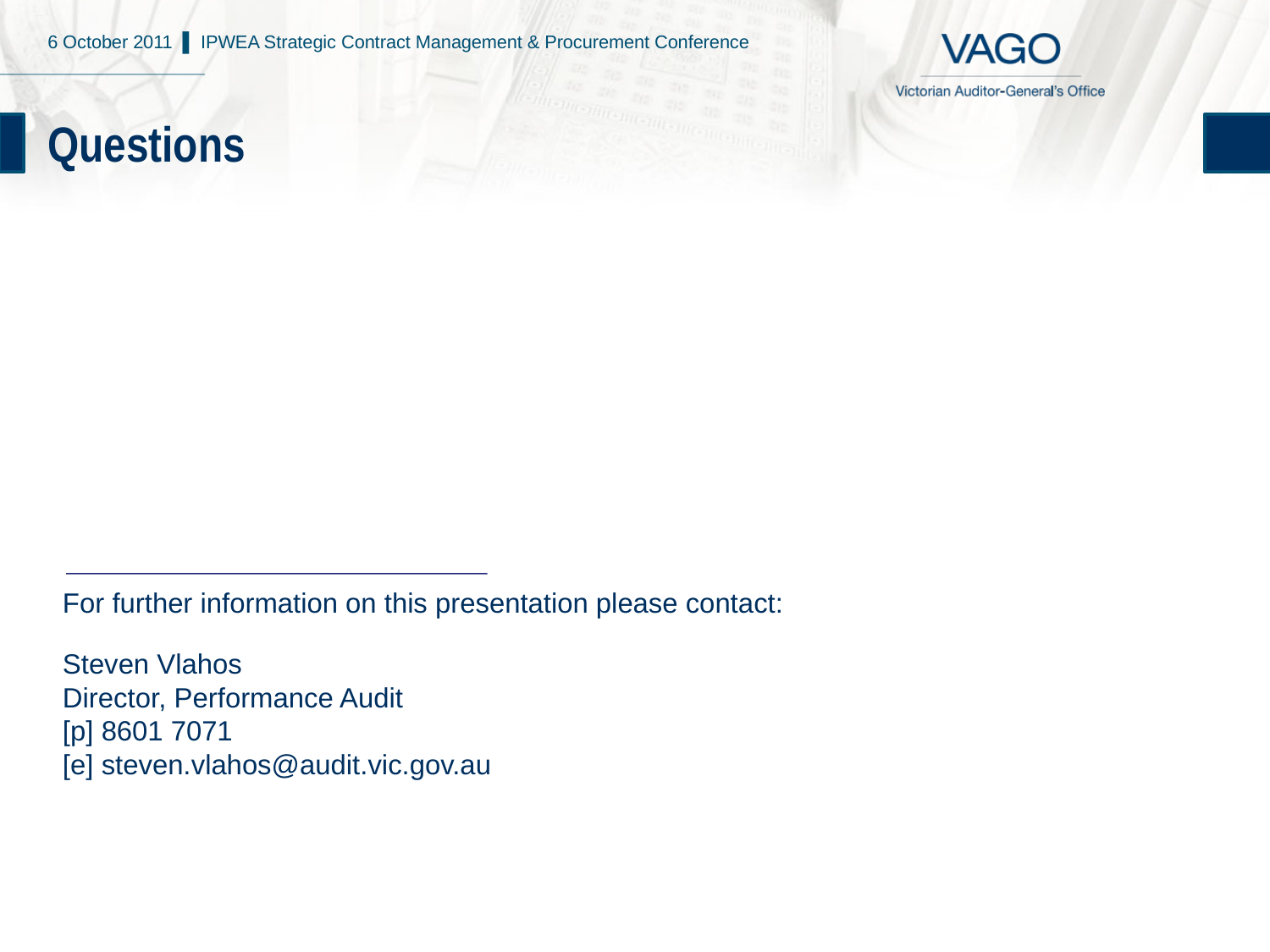

6 October 2011  ▌ IPWEA Strategic Contract Management & Procurement Conference
# Questions

For further information on this presentation please contact:
Steven Vlahos
Director, Performance Audit
[p] 8601 7071
[e] steven.vlahos@audit.vic.gov.au